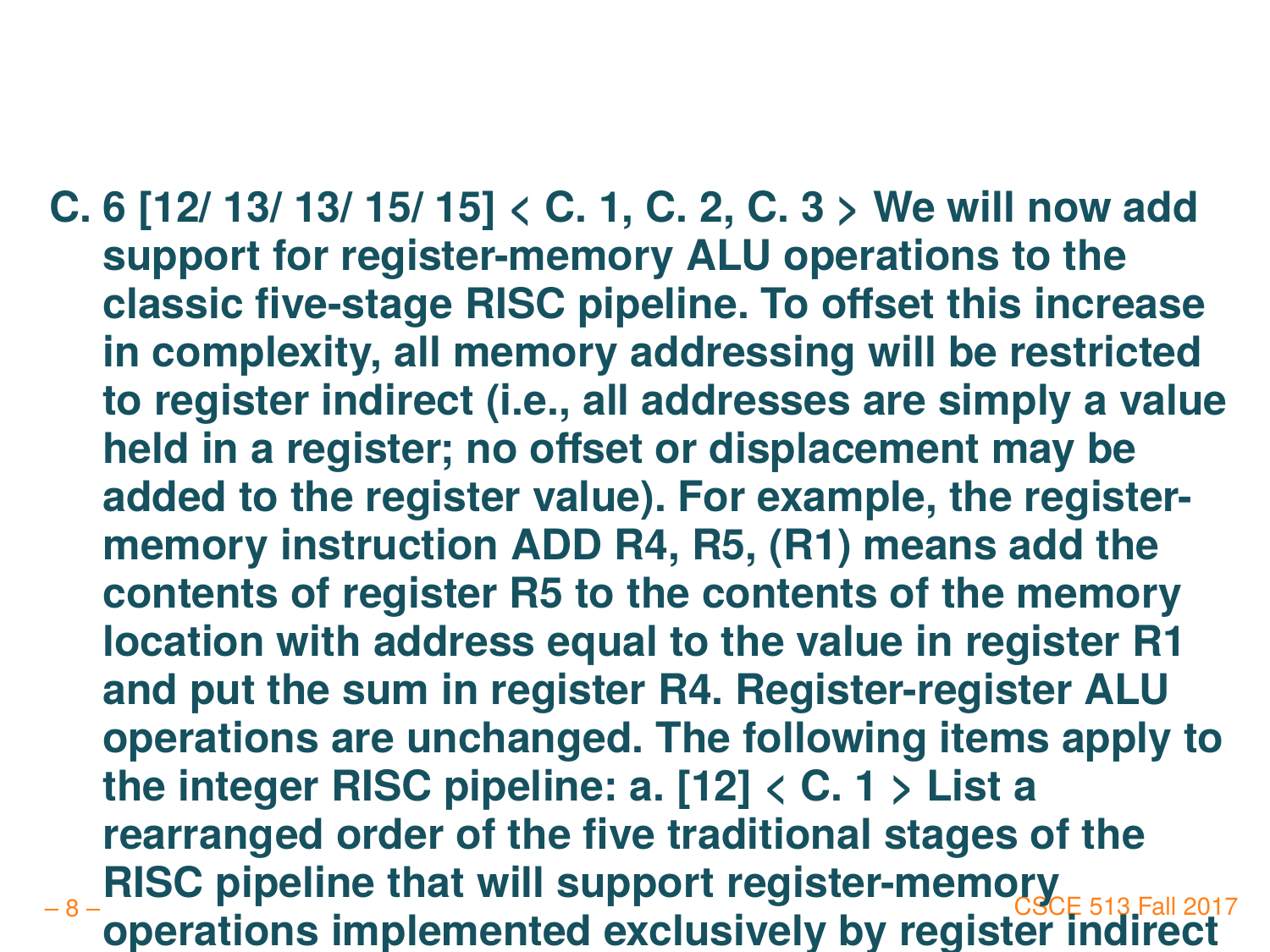

#
C. 6 [12/ 13/ 13/ 15/ 15] < C. 1, C. 2, C. 3 > We will now add support for register-memory ALU operations to the classic five-stage RISC pipeline. To offset this increase in complexity, all memory addressing will be restricted to register indirect (i.e., all addresses are simply a value held in a register; no offset or displacement may be added to the register value). For example, the register-memory instruction ADD R4, R5, (R1) means add the contents of register R5 to the contents of the memory location with address equal to the value in register R1 and put the sum in register R4. Register-register ALU operations are unchanged. The following items apply to the integer RISC pipeline: a. [12] < C. 1 > List a rearranged order of the five traditional stages of the RISC pipeline that will support register-memory operations implemented exclusively by register indirect addressing.